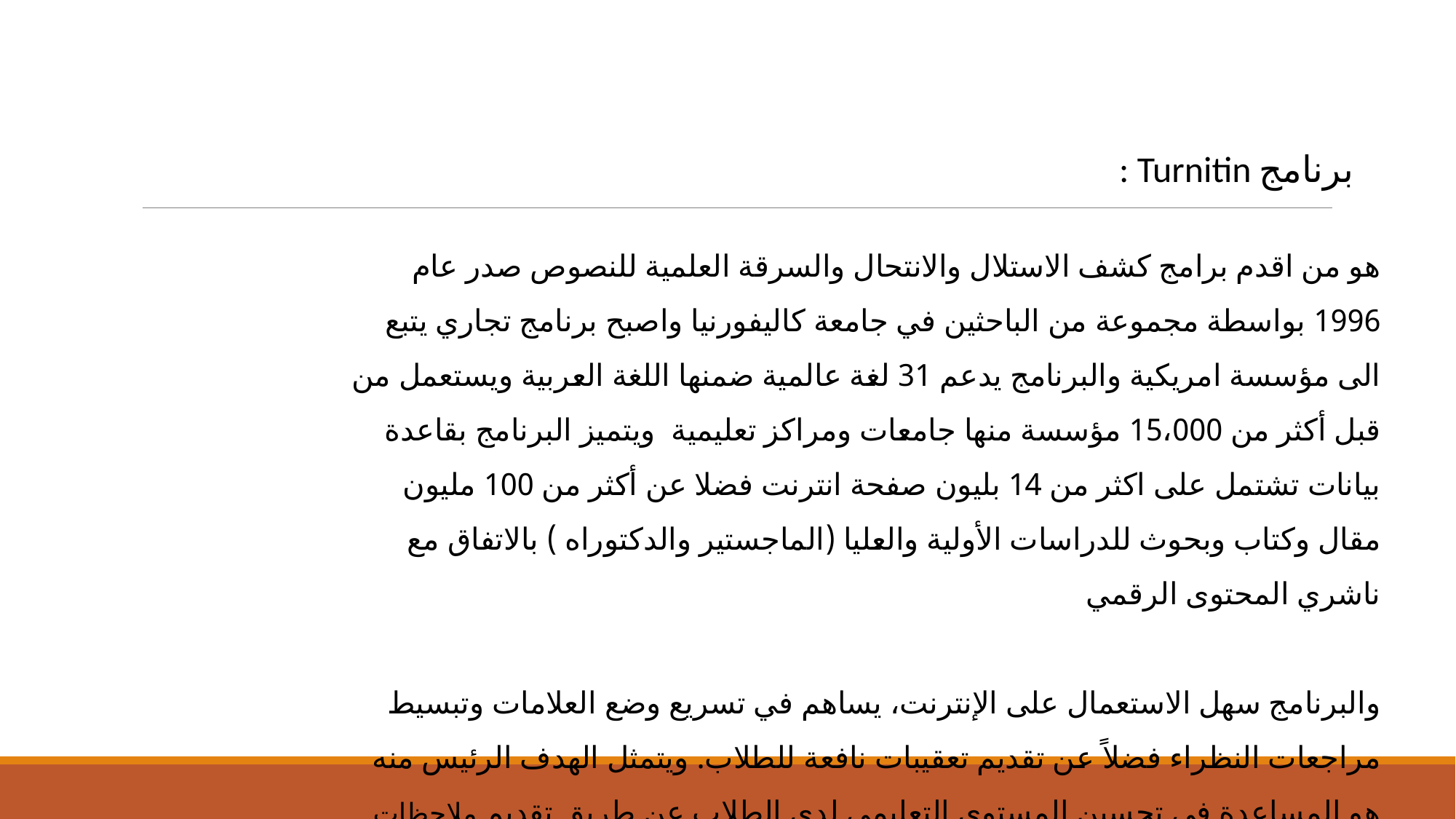

: Turnitin برنامج

هو من اقدم برامج كشف الاستلال والانتحال والسرقة العلمية للنصوص صدر عام 1996 بواسطة مجموعة من الباحثين في جامعة كاليفورنيا واصبح برنامج تجاري يتبع الى مؤسسة امريكية والبرنامج يدعم 31 لغة عالمية ضمنها اللغة العربية ويستعمل من قبل أكثر من 15،000 مؤسسة منها جامعات ومراكز تعليمية  ويتميز البرنامج بقاعدة بيانات تشتمل على اكثر من 14 بليون صفحة انترنت فضلا عن أكثر من 100 مليون مقال وكتاب وبحوث للدراسات الأولية والعليا (الماجستير والدكتوراه ) بالاتفاق مع ناشري المحتوى الرقمي

والبرنامج سهل الاستعمال على الإنترنت، يساهم في تسريع وضع العلامات وتبسيط مراجعات النظراء فضلاً عن تقديم تعقيبات نافعة للطلاب. ويتمثل الهدف الرئيس منه هو المساعدة في تحسين المستوى التعليمي لدى الطلاب عن طريق تقديم ملاحظات أكثر ثراء لهم .